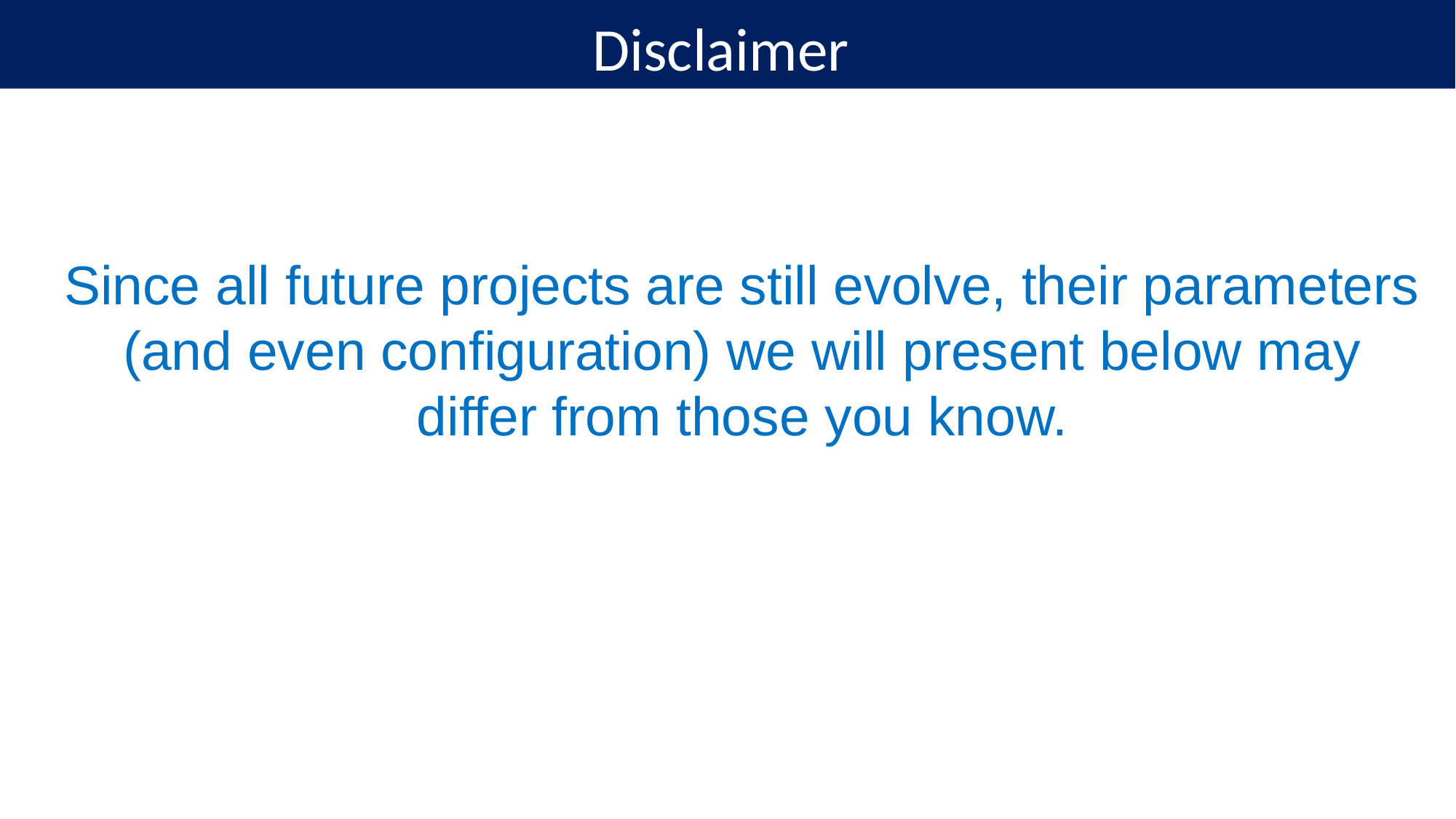

Disclaimer
Since all future projects are still evolve, their parameters (and even configuration) we will present below may differ from those you know.